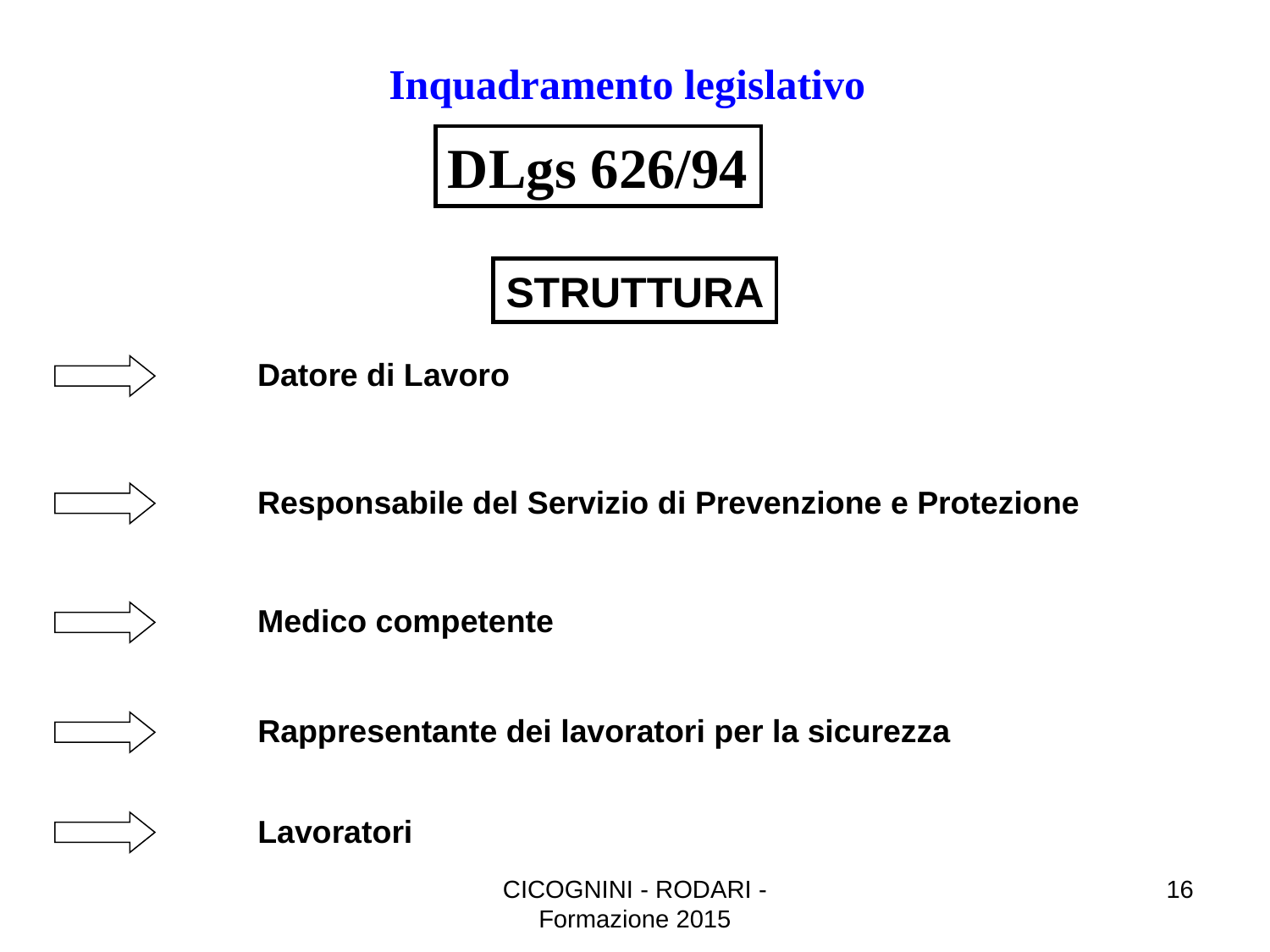

Inquadramento legislativo
DLgs 626/94
STRUTTURA
Datore di Lavoro

Responsabile del Servizio di Prevenzione e Protezione

Medico competente

Rappresentante dei lavoratori per la sicurezza

Lavoratori

CICOGNINI - RODARI - Formazione 2015
16